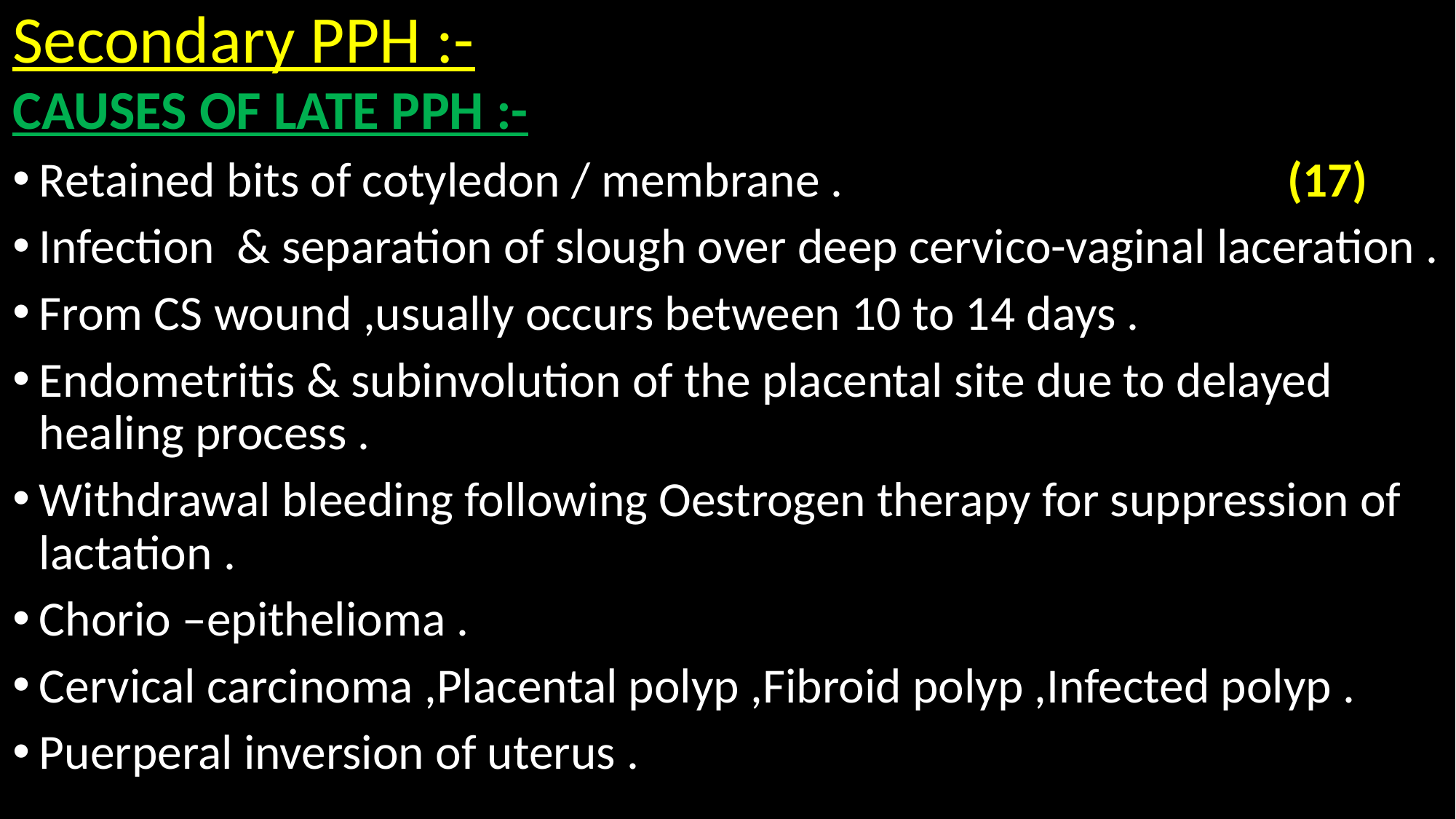

# Secondary PPH :-
CAUSES OF LATE PPH :-
Retained bits of cotyledon / membrane .                                        (17)
Infection  & separation of slough over deep cervico-vaginal laceration .
From CS wound ,usually occurs between 10 to 14 days .
Endometritis & subinvolution of the placental site due to delayed healing process .
Withdrawal bleeding following Oestrogen therapy for suppression of lactation .
Chorio –epithelioma .
Cervical carcinoma ,Placental polyp ,Fibroid polyp ,Infected polyp .
Puerperal inversion of uterus .